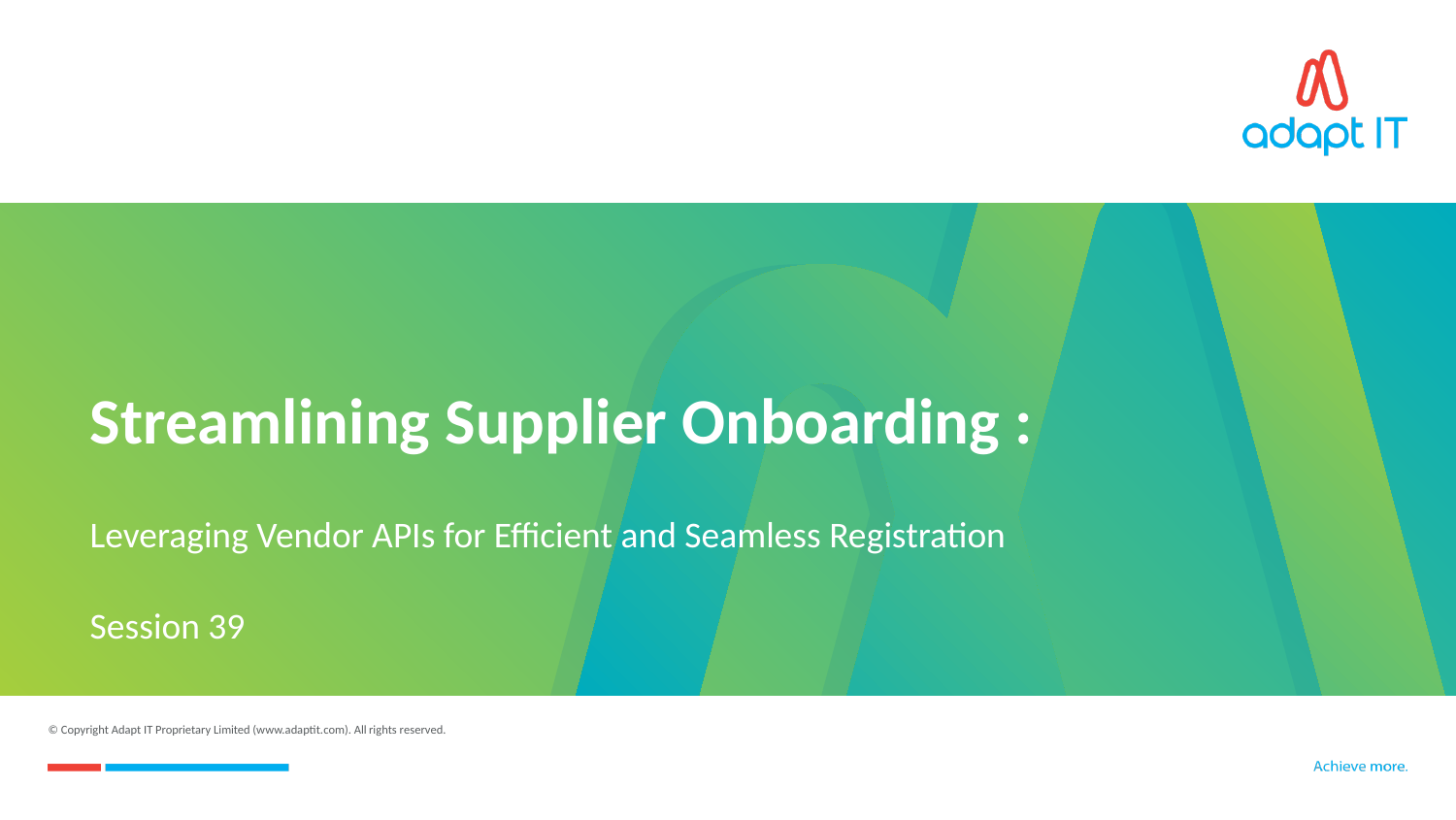

# Streamlining Supplier Onboarding : Leveraging Vendor APIs for Efficient and Seamless Registration

Session 39